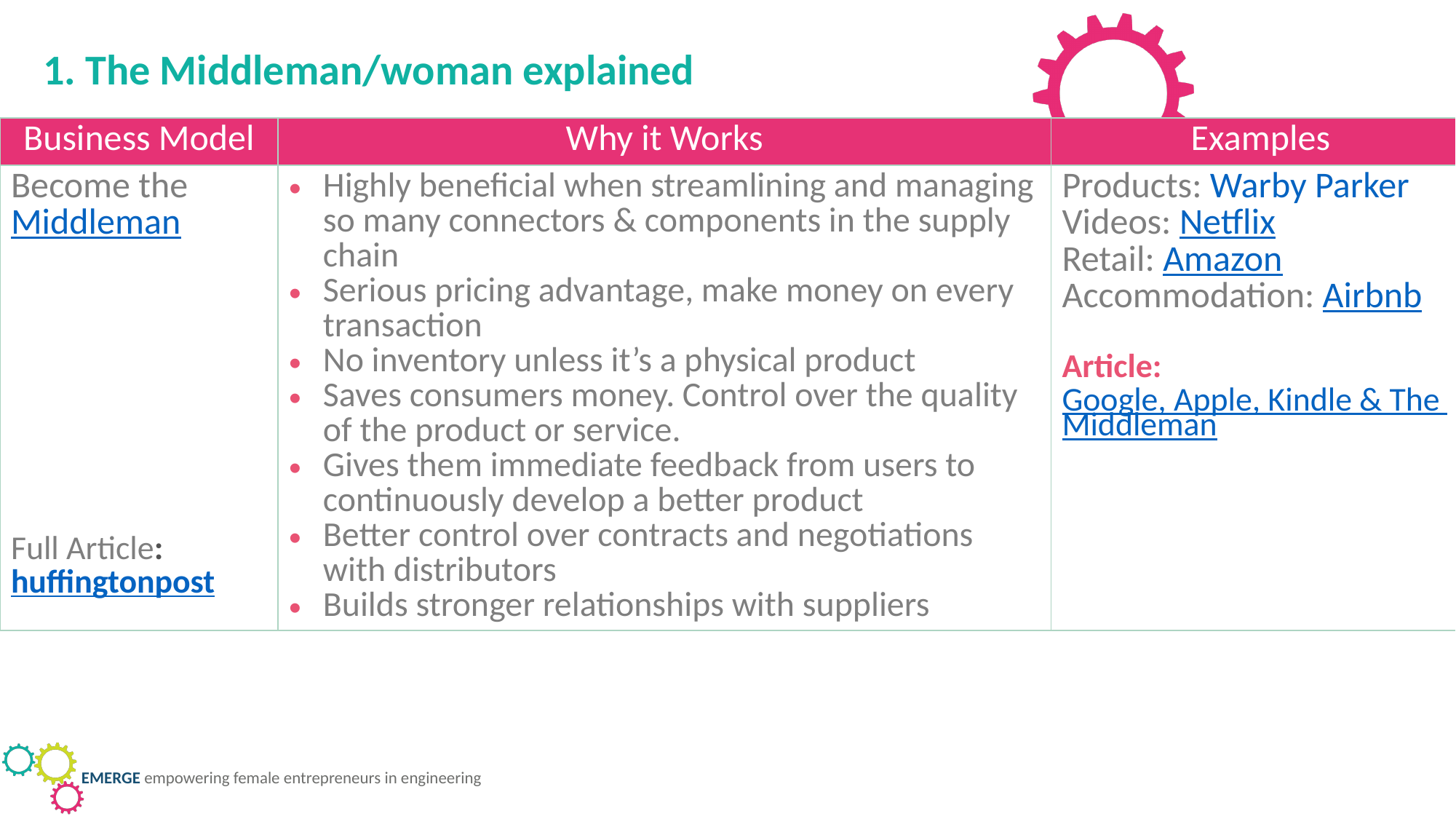

1. The Middleman/woman explained

| Business Model | Why it Works | Examples |
| --- | --- | --- |
| Become the Middleman Full Article: huffingtonpost | Highly beneficial when streamlining and managing so many connectors & components in the supply chain Serious pricing advantage, make money on every transaction No inventory unless it’s a physical product Saves consumers money. Control over the quality of the product or service. Gives them immediate feedback from users to continuously develop a better product Better control over contracts and negotiations with distributors Builds stronger relationships with suppliers | Products: Warby Parker  Videos: Netflix Retail: Amazon Accommodation: Airbnb Article: Google, Apple, Kindle & The Middleman |